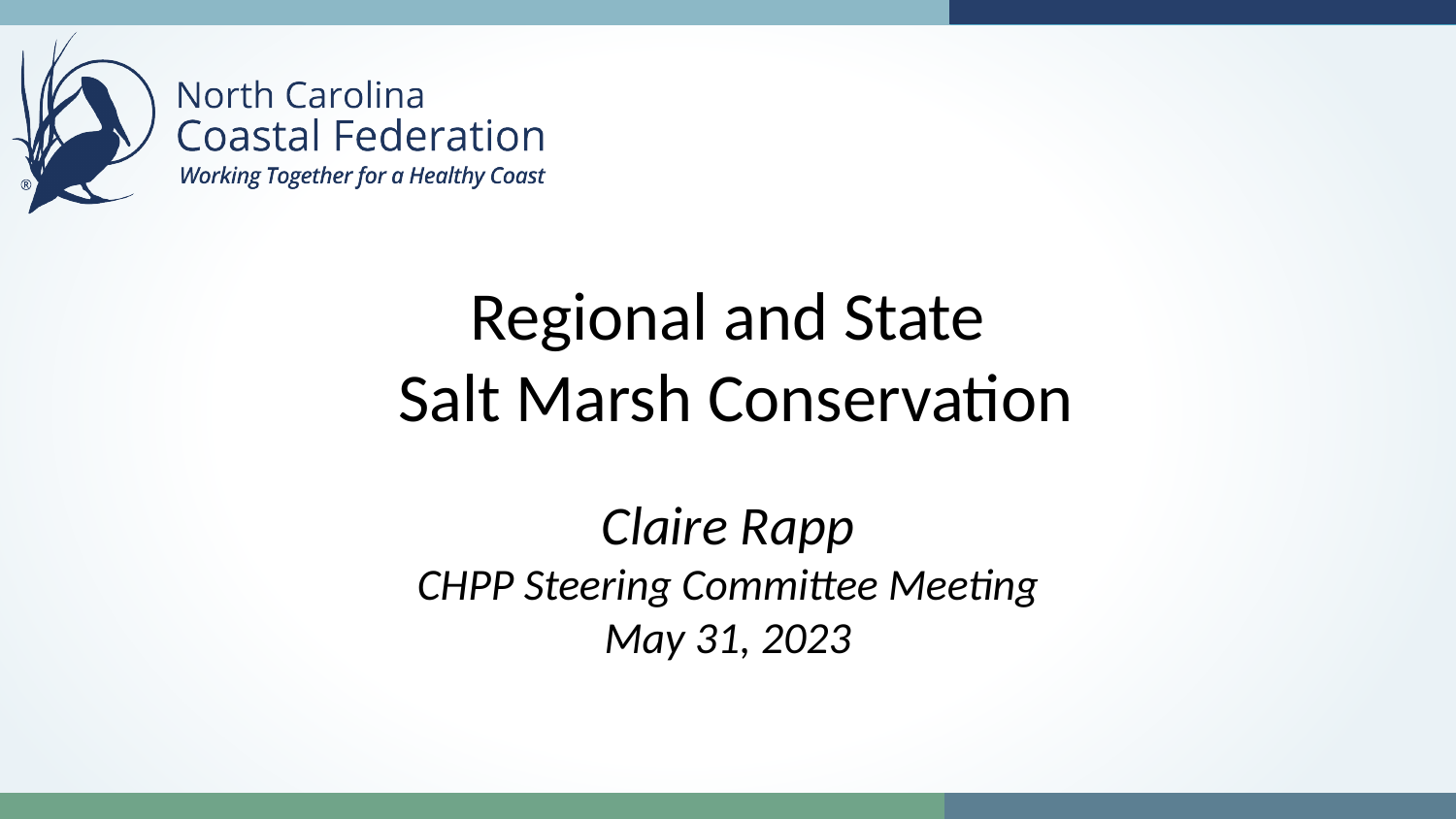

# Regional and State
 Salt Marsh Conservation
Claire Rapp
CHPP Steering Committee Meeting
May 31, 2023